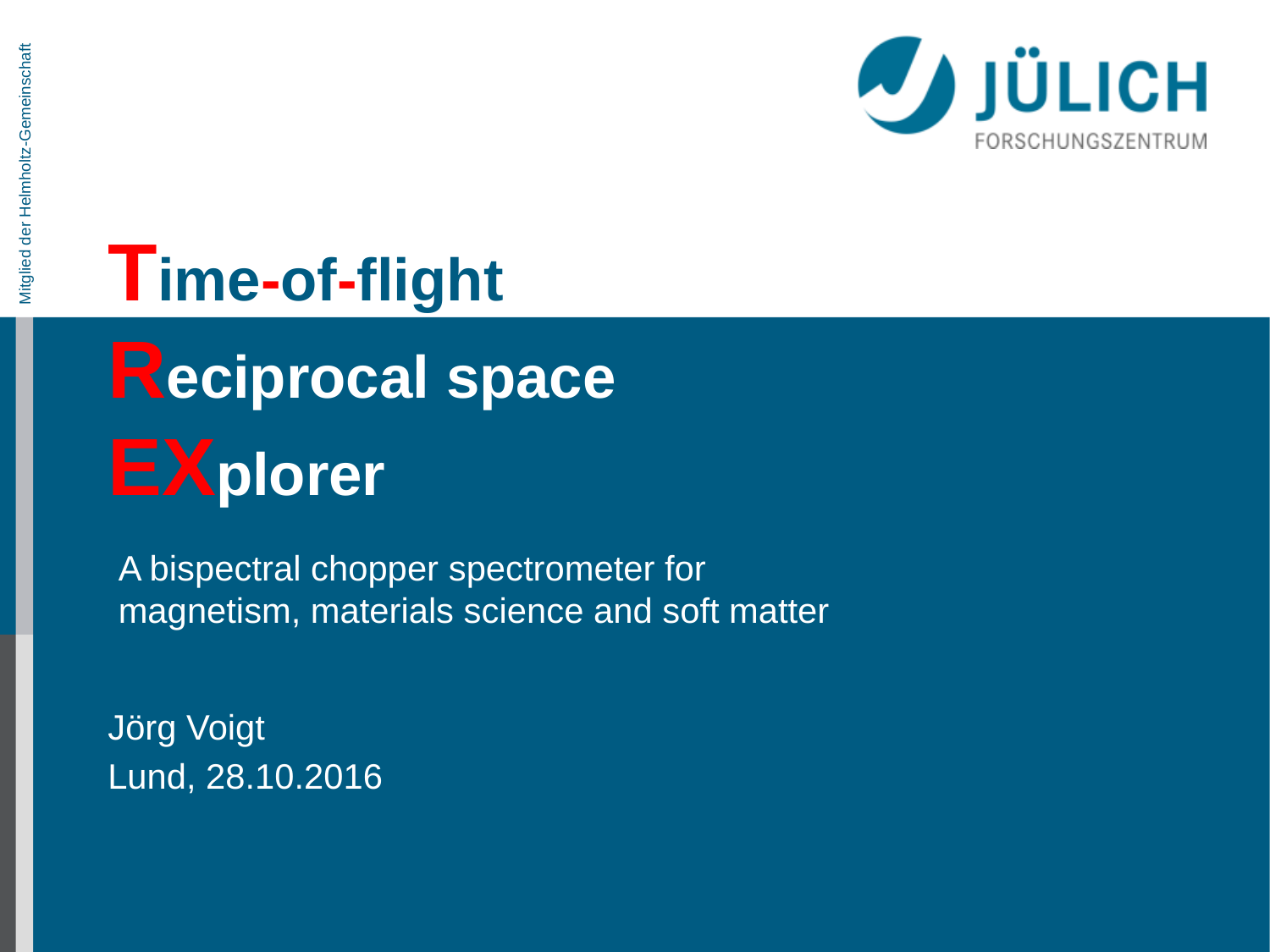

# Time-of-flight Reciprocal space EXplorer
A bispectral chopper spectrometer for
magnetism, materials science and soft matter
Jörg Voigt
Lund, 28.10.2016